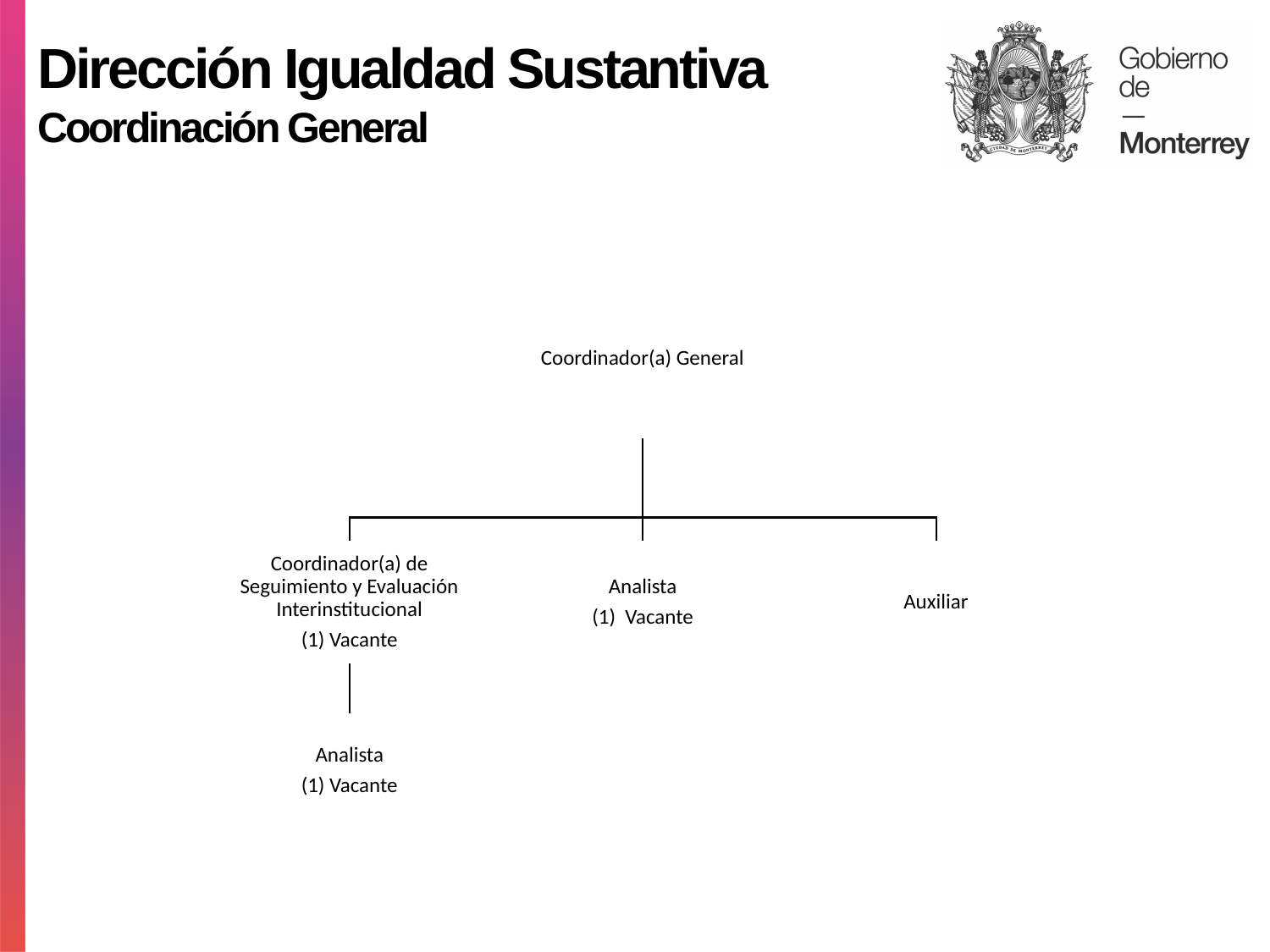

Dirección Igualdad Sustantiva
Coordinación General
Coordinador(a) General
Coordinador(a) de Seguimiento y Evaluación Interinstitucional
(1) Vacante
Analista
(1) Vacante
Analista
(1)  Vacante
Auxiliar